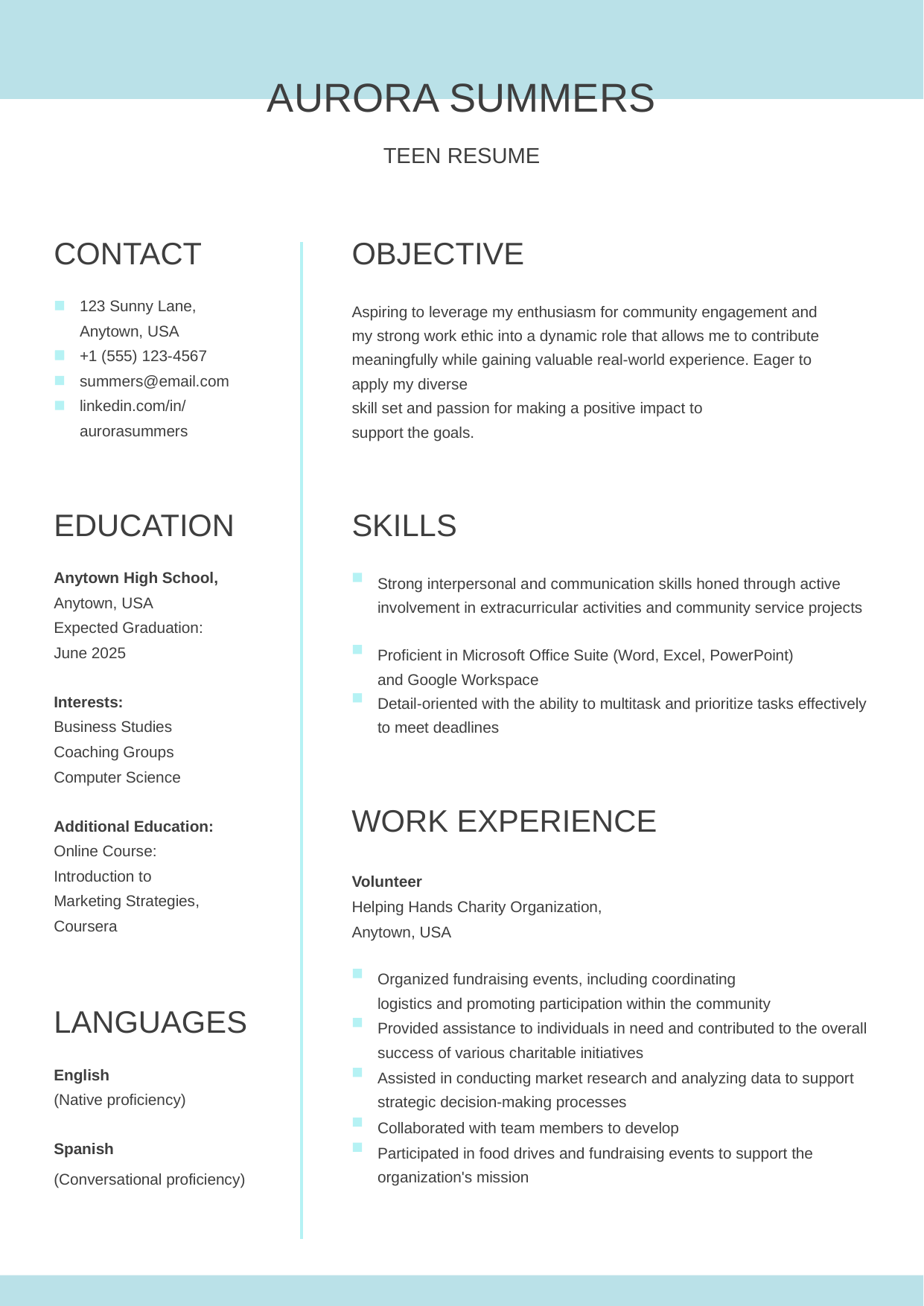

AURORA SUMMERS
TEEN RESUME
CONTACT
123 Sunny Lane,

Anytown, USA
+1 (555) 123-4567

summers@email.com

linkedin.com/in/

aurorasummers
OBJECTIVE
Aspiring to leverage my enthusiasm for community engagement and my strong work ethic into a dynamic role that allows me to contribute meaningfully while gaining valuable real-world experience. Eager to apply my diverse
skill set and passion for making a positive impact to
support the goals.
EDUCATION
Anytown High School,
Anytown, USA
Expected Graduation:
June 2025
SKILLS
Strong interpersonal and communication skills honed through active involvement in extracurricular activities and community service projects

Proficient in Microsoft Office Suite (Word, Excel, PowerPoint)
and Google Workspace

Detail-oriented with the ability to multitask and prioritize tasks effectively to meet deadlines

Interests:
Business Studies
Coaching Groups
Computer Science
WORK EXPERIENCE
Additional Education:
Online Course:
Introduction to
Marketing Strategies,
Coursera
Volunteer
Helping Hands Charity Organization,
Anytown, USA
Organized fundraising events, including coordinating
logistics and promoting participation within the community

LANGUAGES
English
(Native proficiency)
Provided assistance to individuals in need and contributed to the overall success of various charitable initiatives

Assisted in conducting market research and analyzing data to support strategic decision-making processes

Collaborated with team members to develop

Participated in food drives and fundraising events to support the organization's mission

Spanish
(Conversational proficiency)